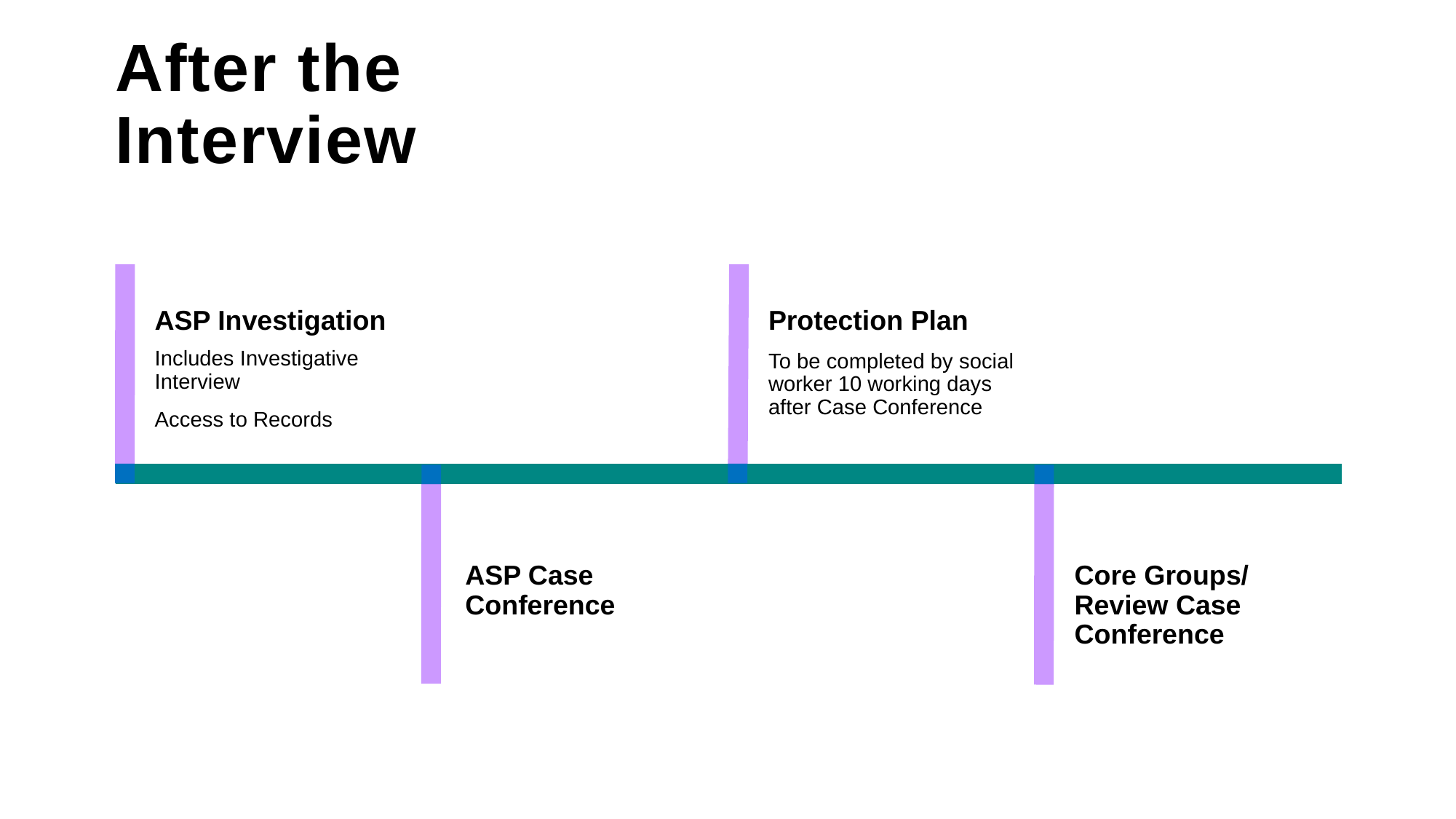

# After the Interview
ASP Investigation
Protection Plan
Includes Investigative Interview
Access to Records
To be completed by social worker 10 working days after Case Conference
ASP Case Conference
Core Groups/ Review Case Conference